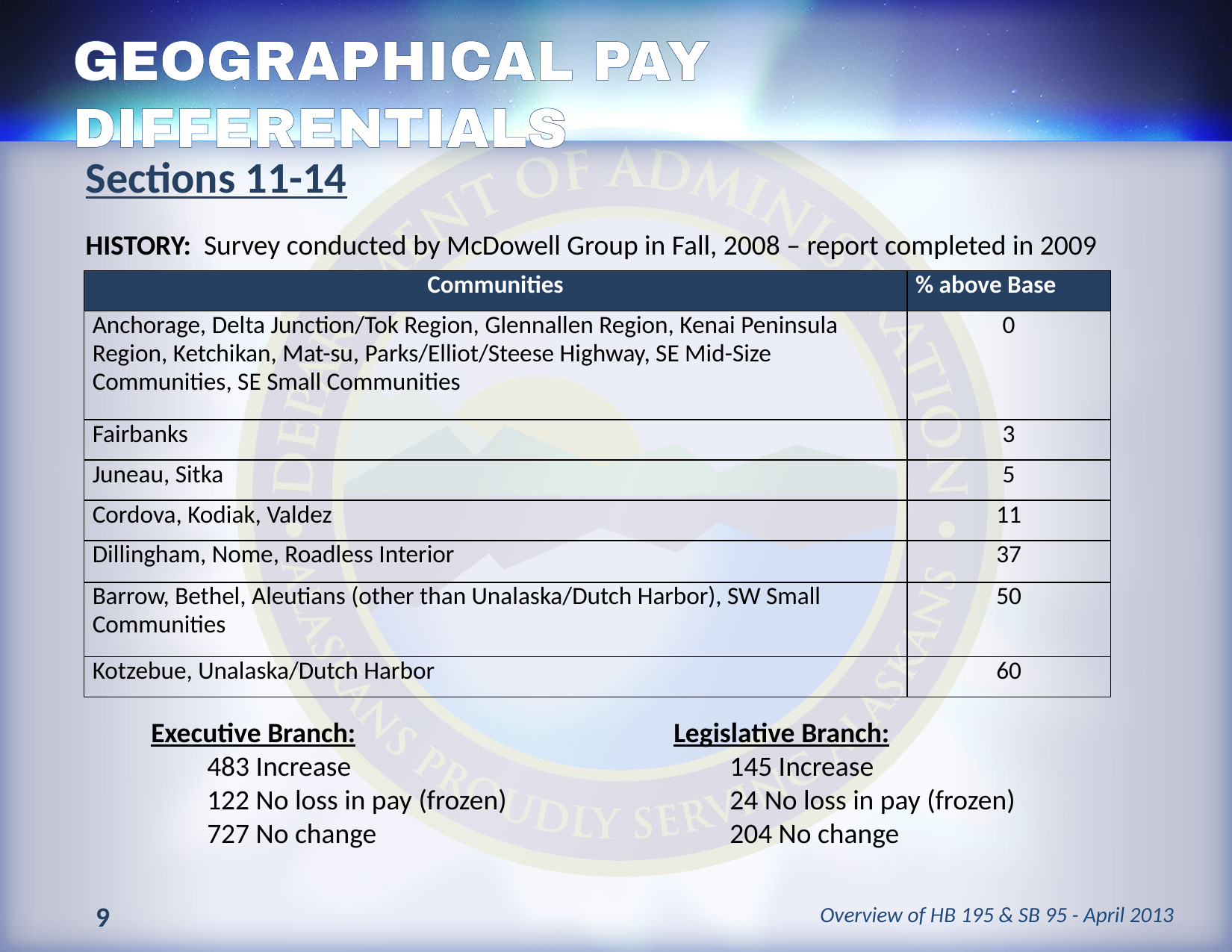

# Geographical Pay Differentials
Sections 11-14
HISTORY:  Survey conducted by McDowell Group in Fall, 2008 – report completed in 2009
| Communities | % above Base |
| --- | --- |
| Anchorage, Delta Junction/Tok Region, Glennallen Region, Kenai Peninsula Region, Ketchikan, Mat-su, Parks/Elliot/Steese Highway, SE Mid-Size Communities, SE Small Communities | 0 |
| Fairbanks | 3 |
| Juneau, Sitka | 5 |
| Cordova, Kodiak, Valdez | 11 |
| Dillingham, Nome, Roadless Interior | 37 |
| Barrow, Bethel, Aleutians (other than Unalaska/Dutch Harbor), SW Small Communities | 50 |
| Kotzebue, Unalaska/Dutch Harbor | 60 |
Executive Branch:
483 Increase
122 No loss in pay (frozen)
727 No change

Legislative Branch:
145 Increase
24 No loss in pay (frozen)
204 No change
Overview of HB 195 & SB 95 - April 2013
9